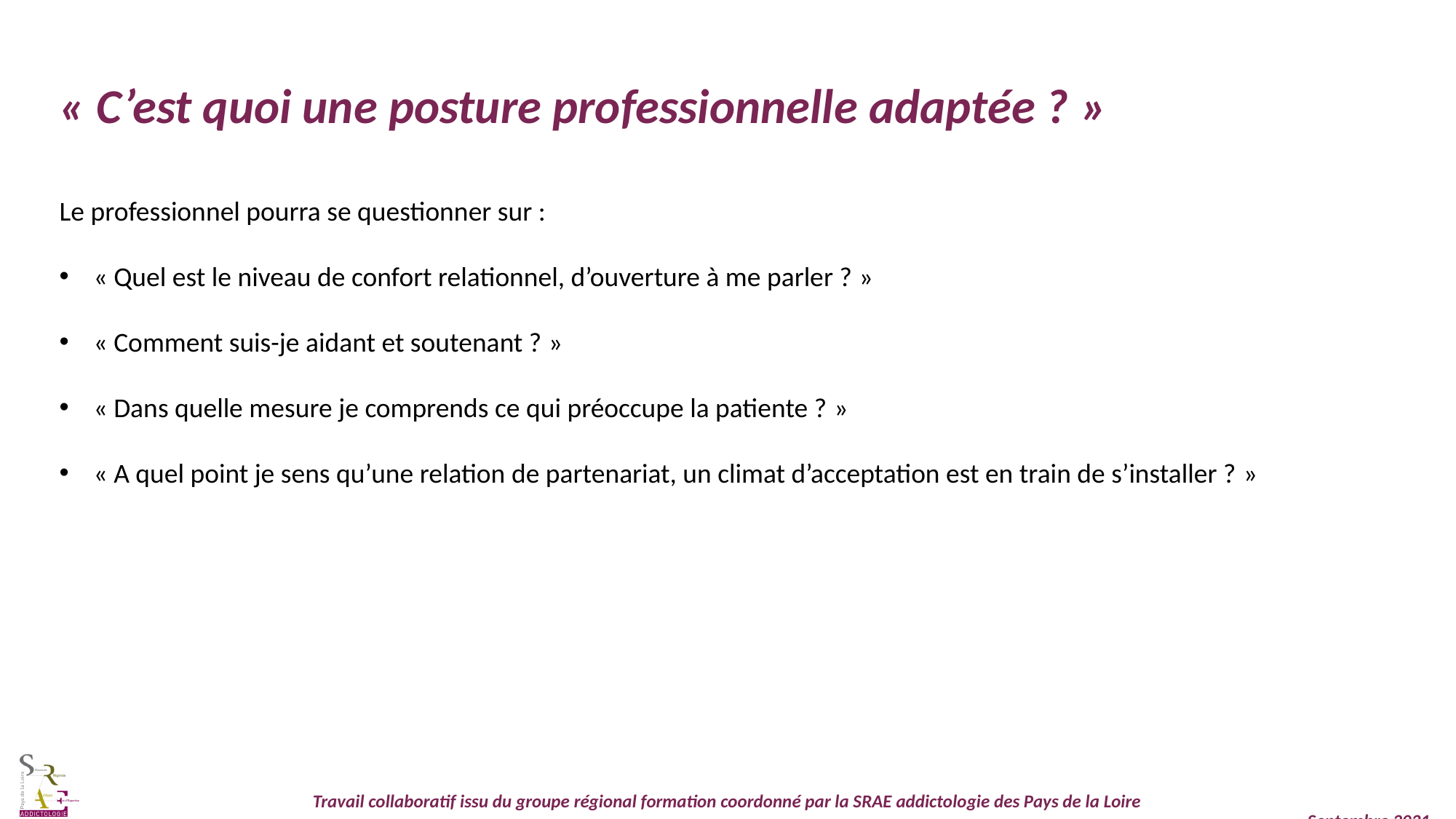

« C’est quoi une posture professionnelle adaptée ? »
Le professionnel pourra se questionner sur :

« Quel est le niveau de confort relationnel, d’ouverture à me parler ? »

« Comment suis-je aidant et soutenant ? »

« Dans quelle mesure je comprends ce qui préoccupe la patiente ? »

« A quel point je sens qu’une relation de partenariat, un climat d’acceptation est en train de s’installer ? »